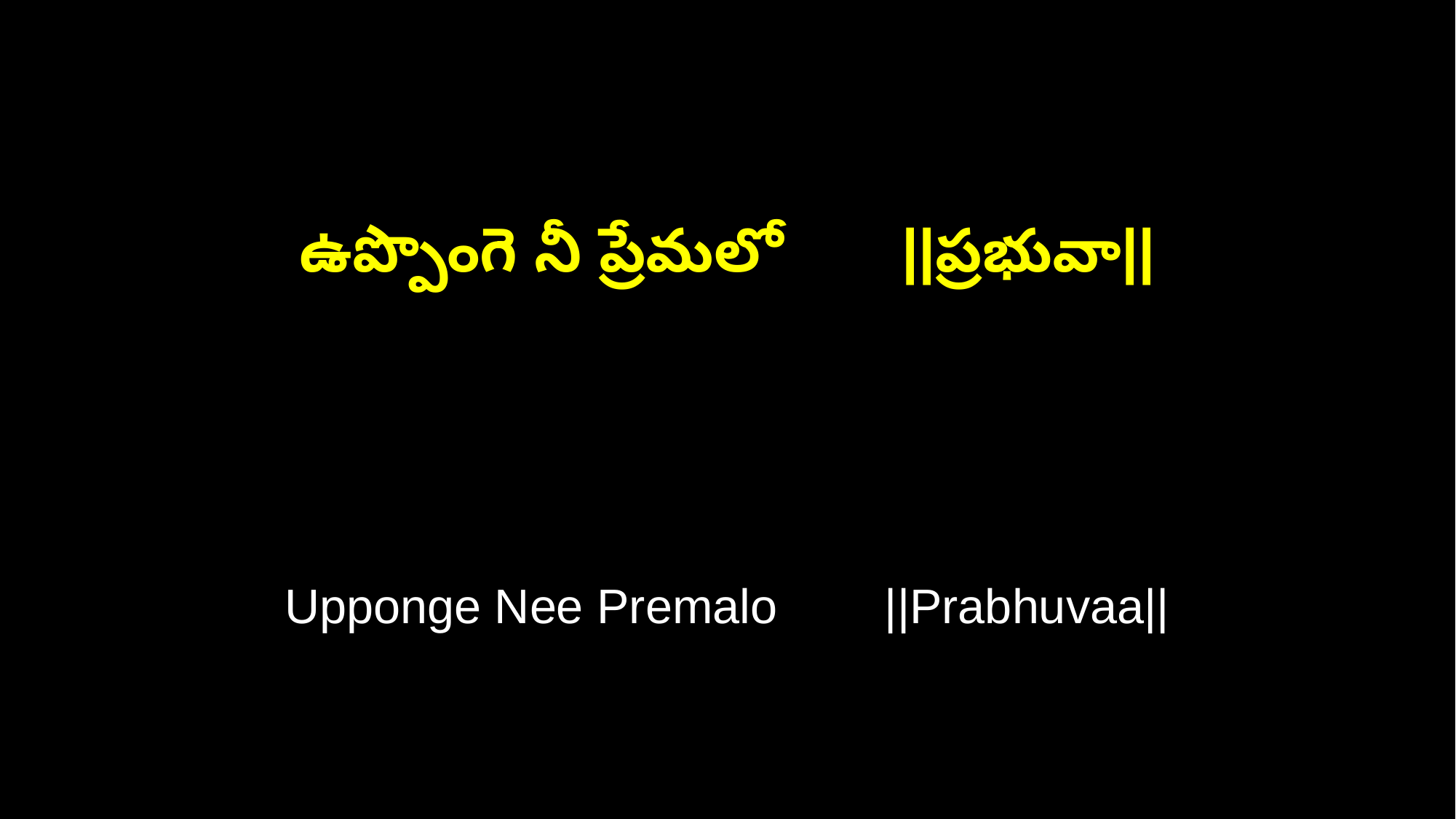

ఉప్పొంగె నీ ప్రేమలో       ||ప్రభువా||
Upponge Nee Premalo        ||Prabhuvaa||